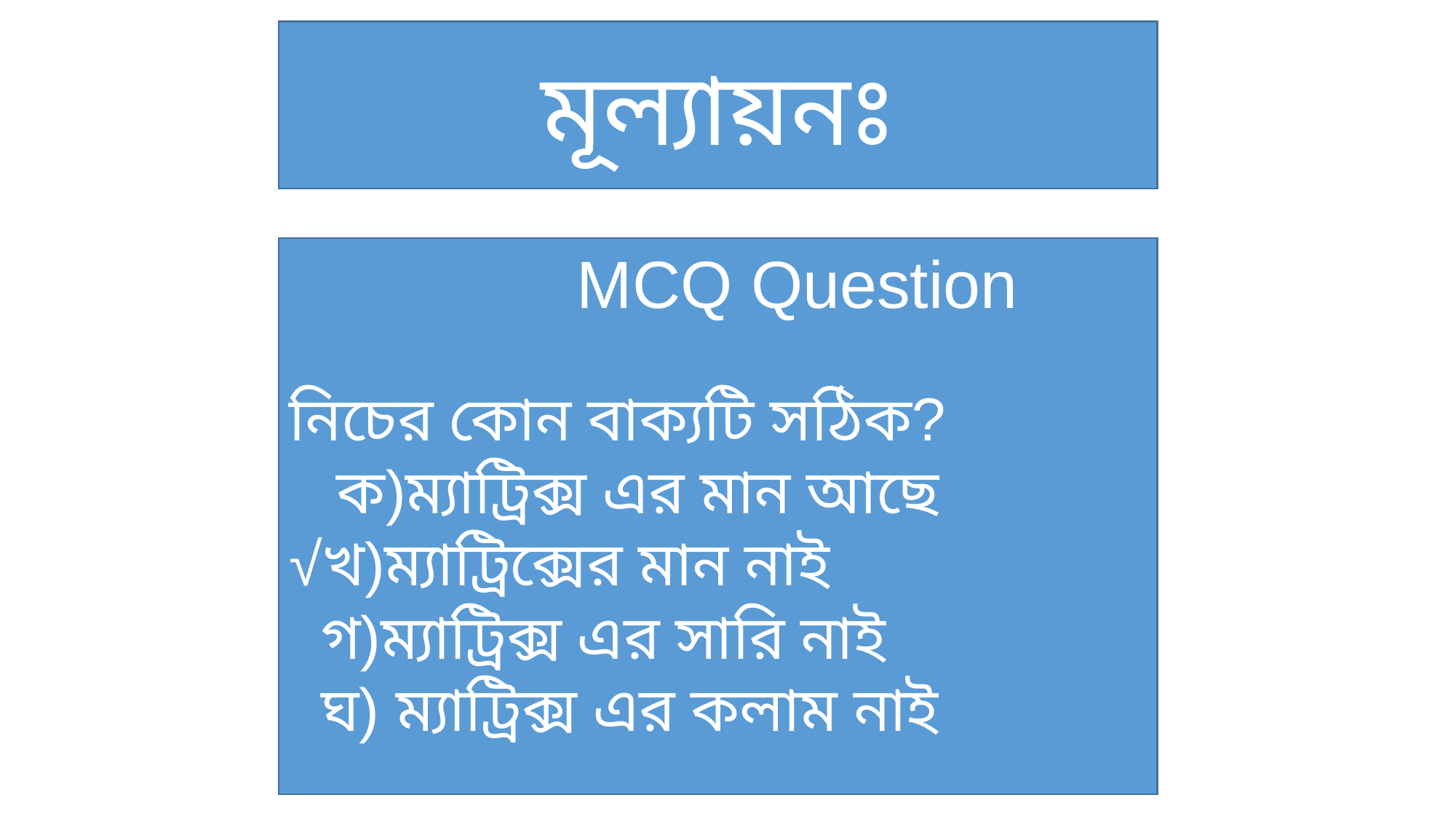

মূল্যায়নঃ

                 MCQ Question

নিচের কোন বাক্যটি সঠিক?
   ক)ম্যাট্রিক্স এর মান আছে
√খ)ম্যাট্রিক্সের মান নাই
  গ)ম্যাট্রিক্স এর সারি নাই
  ঘ) ম্যাট্রিক্স এর কলাম নাই